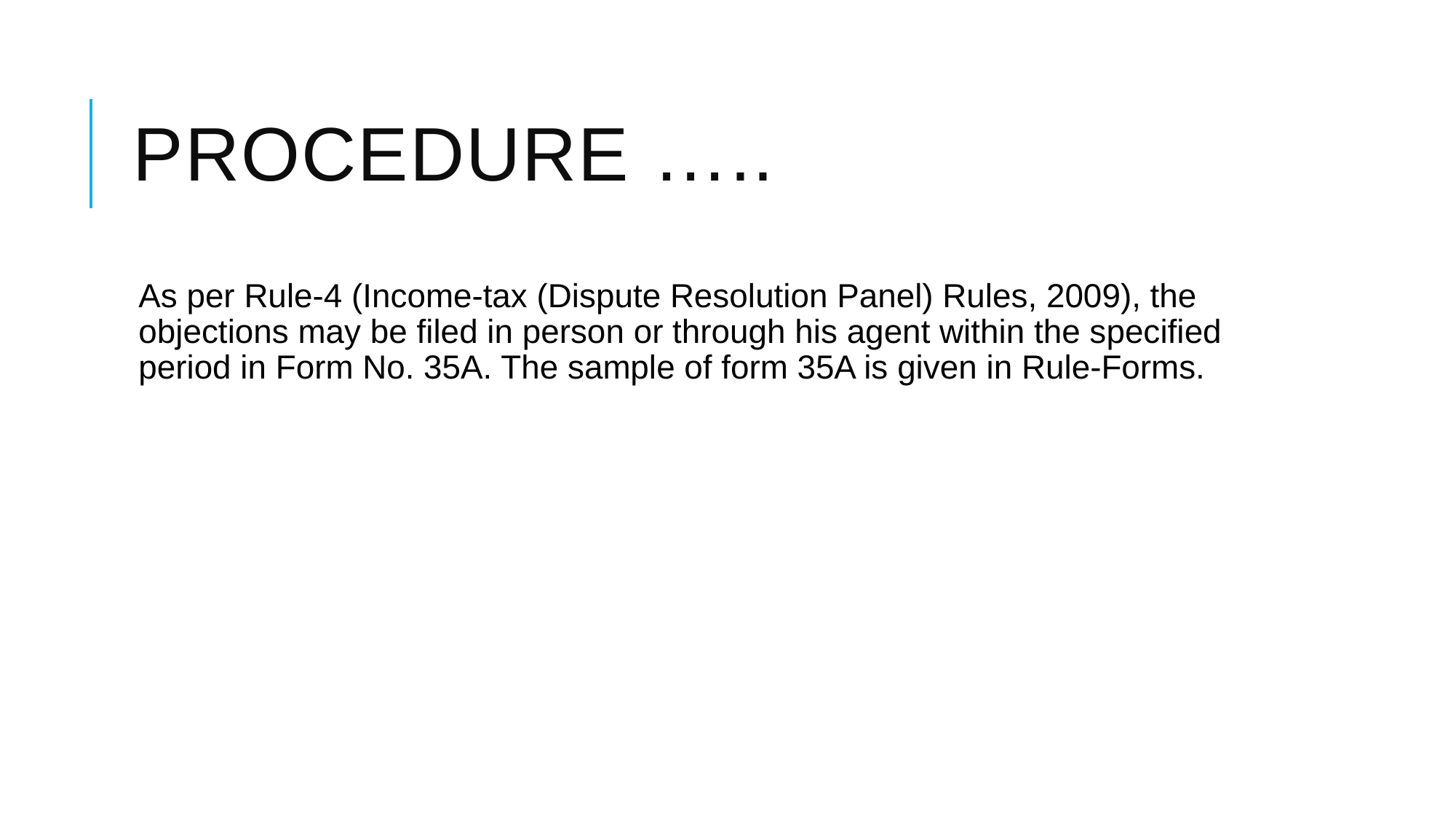

# Procedure …..
As per Rule-4 (Income-tax (Dispute Resolution Panel) Rules, 2009), the objections may be filed in person or through his agent within the specified period in Form No. 35A. The sample of form 35A is given in Rule-Forms.